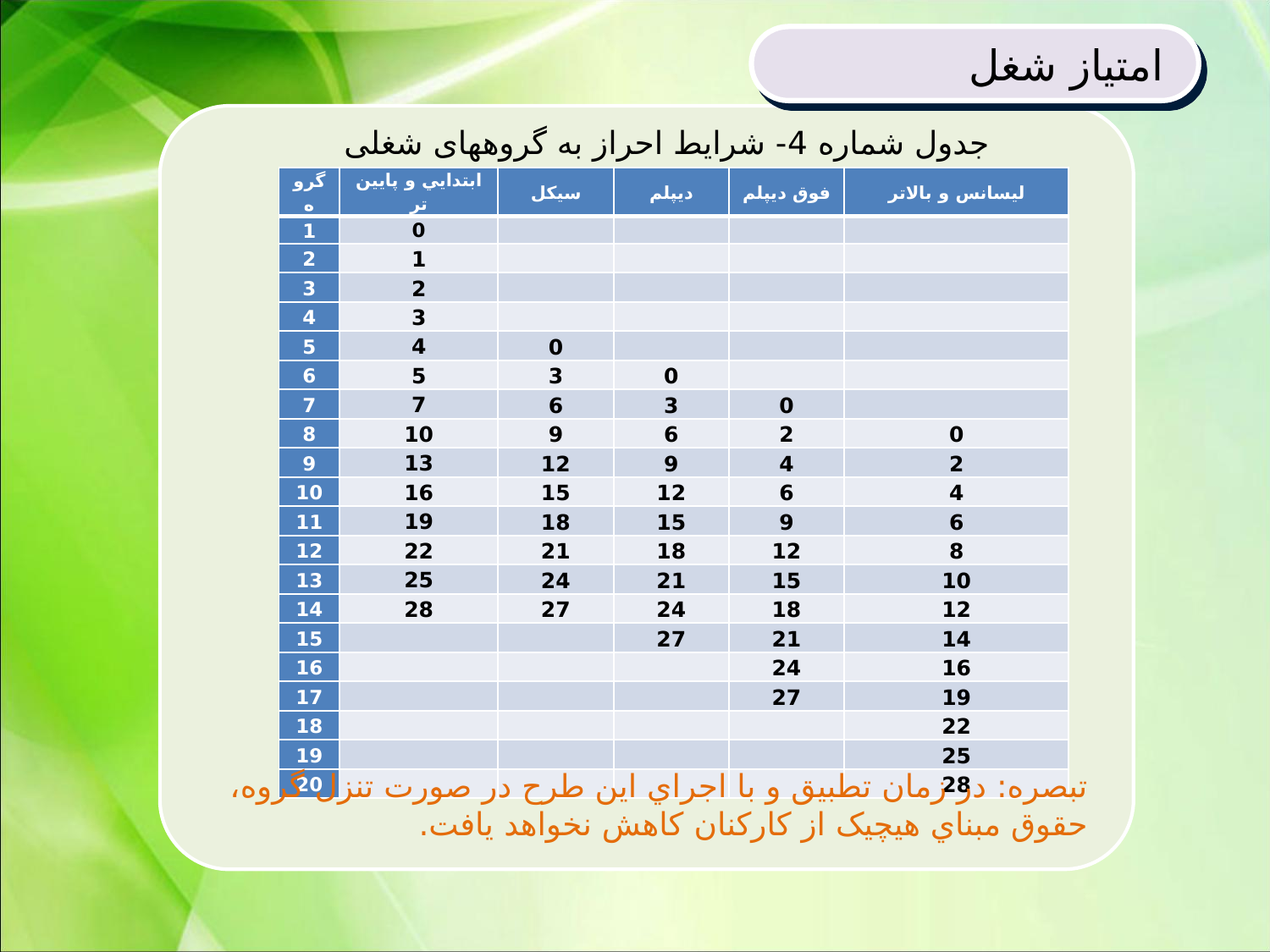

امتیاز شغل

جدول شماره 4- شرایط احراز به گروه­های شغلی
| گروه | ابتدايي و پايين تر | سيکل | دیپلم | فوق دیپلم | لیسانس و بالاتر |
| --- | --- | --- | --- | --- | --- |
| 1 | 0 |  |  |  |  |
| 2 | 1 |  |  |  |  |
| 3 | 2 |  |  |  |  |
| 4 | 3 |  |  |  |  |
| 5 | 4 | 0 |  |  |  |
| 6 | 5 | 3 | 0 |  |  |
| 7 | 7 | 6 | 3 | 0 |  |
| 8 | 10 | 9 | 6 | 2 | 0 |
| 9 | 13 | 12 | 9 | 4 | 2 |
| 10 | 16 | 15 | 12 | 6 | 4 |
| 11 | 19 | 18 | 15 | 9 | 6 |
| 12 | 22 | 21 | 18 | 12 | 8 |
| 13 | 25 | 24 | 21 | 15 | 10 |
| 14 | 28 | 27 | 24 | 18 | 12 |
| 15 |  |  | 27 | 21 | 14 |
| 16 |  |  |  | 24 | 16 |
| 17 |  |  |  | 27 | 19 |
| 18 |  |  |  |  | 22 |
| 19 |  |  |  |  | 25 |
| 20 |  |  |  |  | 28 |
تبصره: در زمان تطبيق و با اجراي اين طرح در صورت تنزل گروه، حقوق مبناي هيچيک از کارکنان کاهش نخواهد يافت.